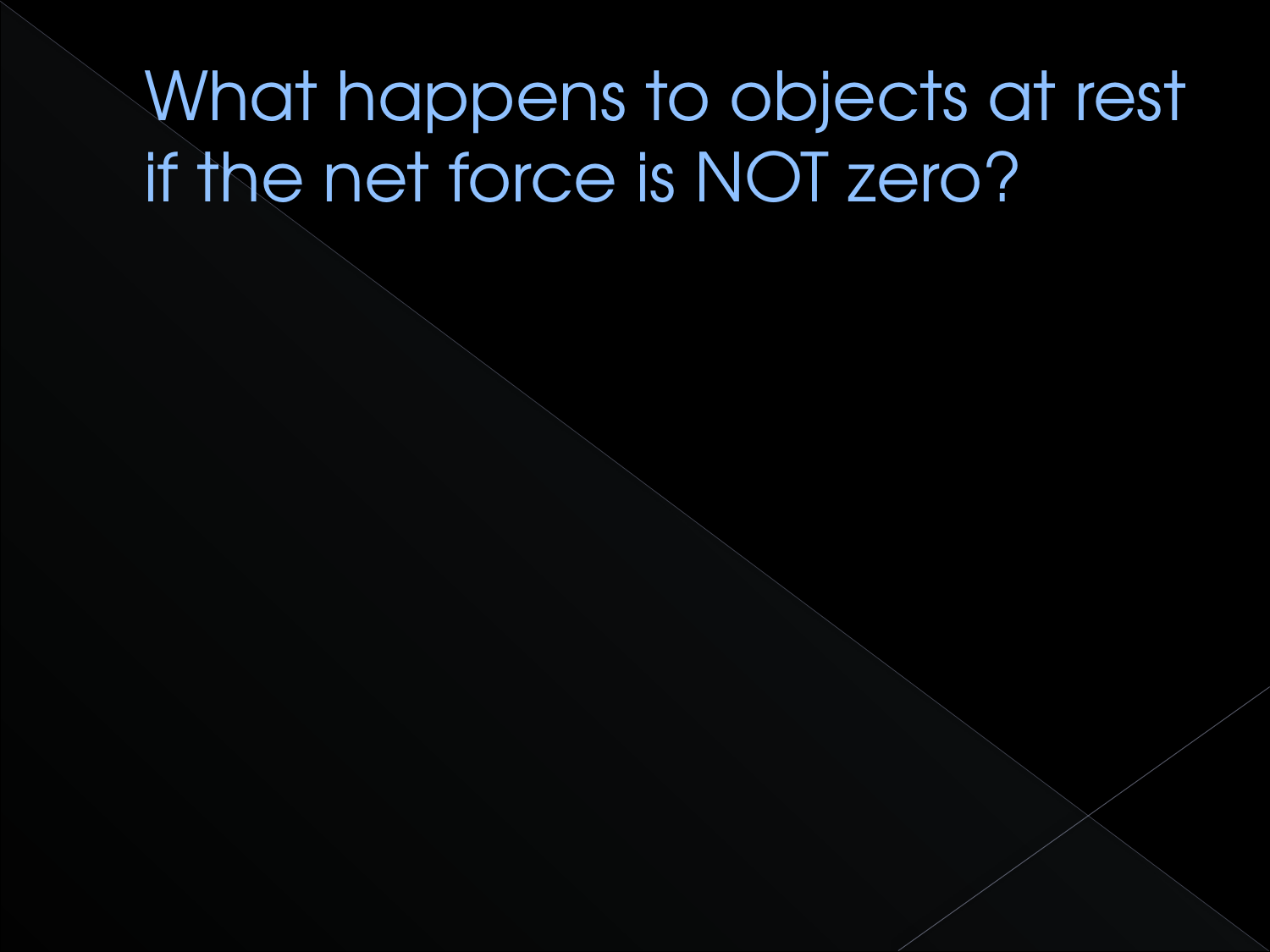

# What happens to objects at rest if the net force is NOT zero?